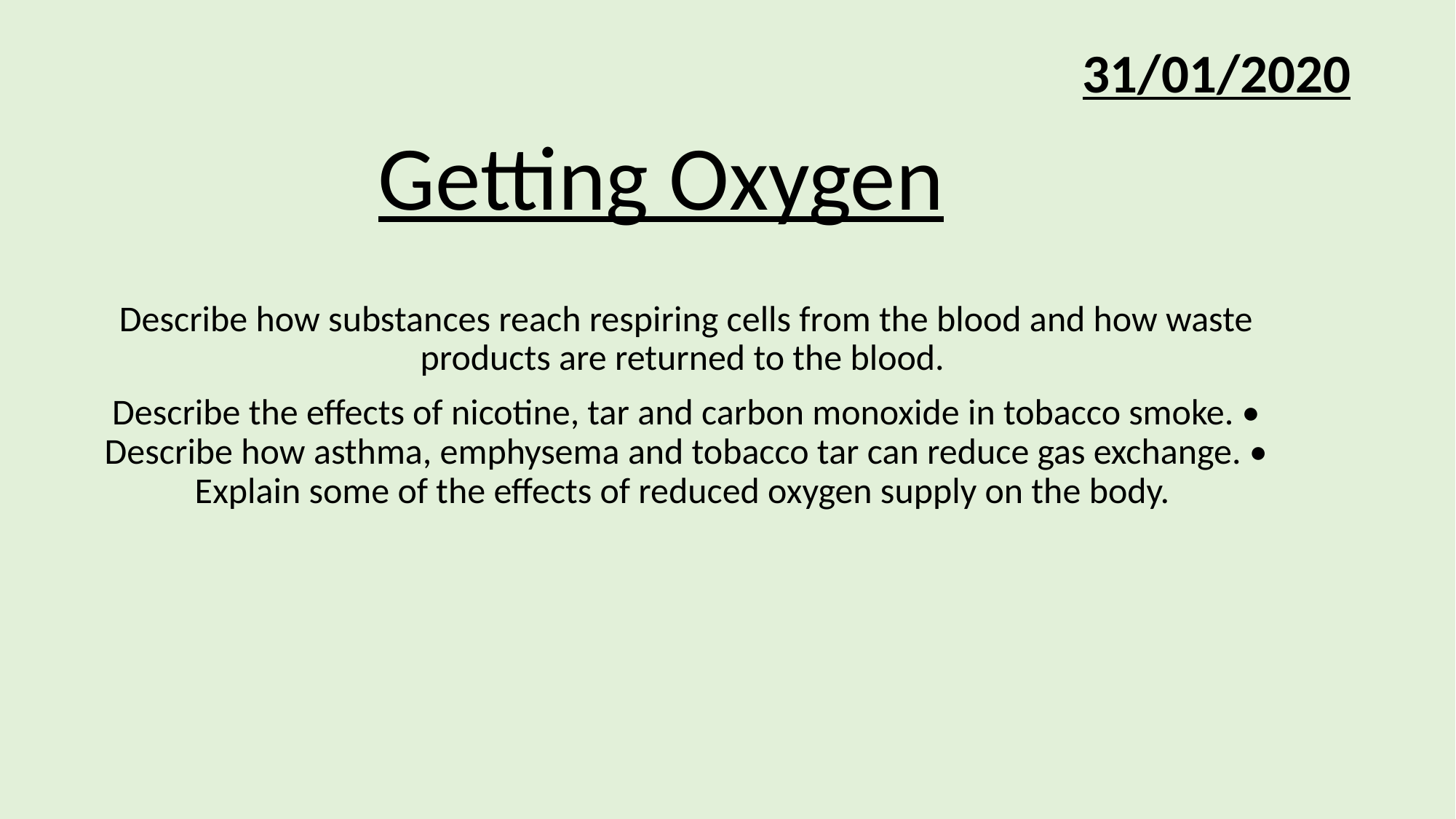

# Getting Oxygen
31/01/2020

Describe how substances reach respiring cells from the blood and how waste products are returned to the blood.
Describe the effects of nicotine, tar and carbon monoxide in tobacco smoke. • Describe how asthma, emphysema and tobacco tar can reduce gas exchange. • Explain some of the effects of reduced oxygen supply on the body.